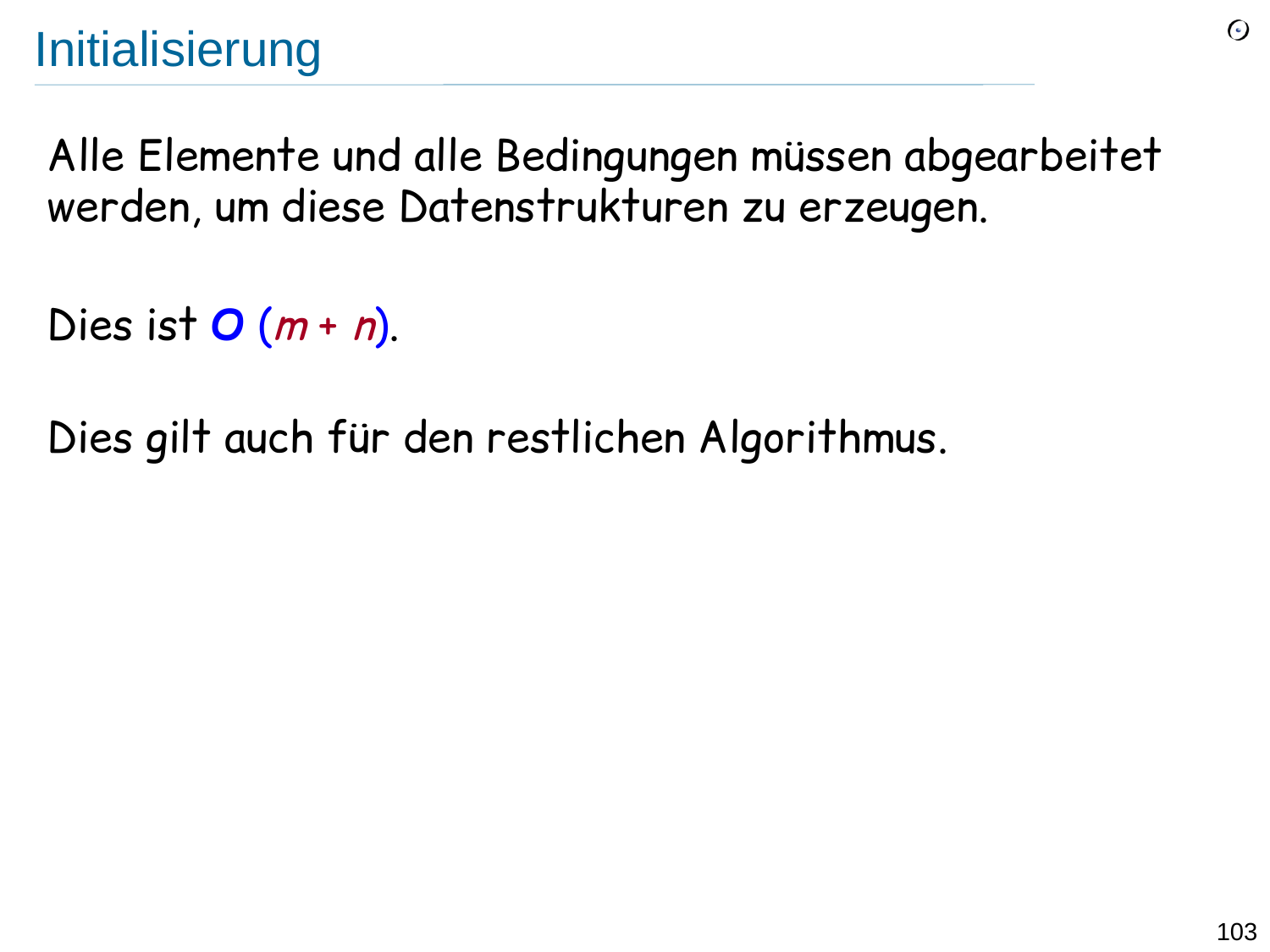

# Initialisierung
Alle Elemente und alle Bedingungen müssen abgearbeitet werden, um diese Datenstrukturen zu erzeugen.

Dies ist O (m + n).

Dies gilt auch für den restlichen Algorithmus.